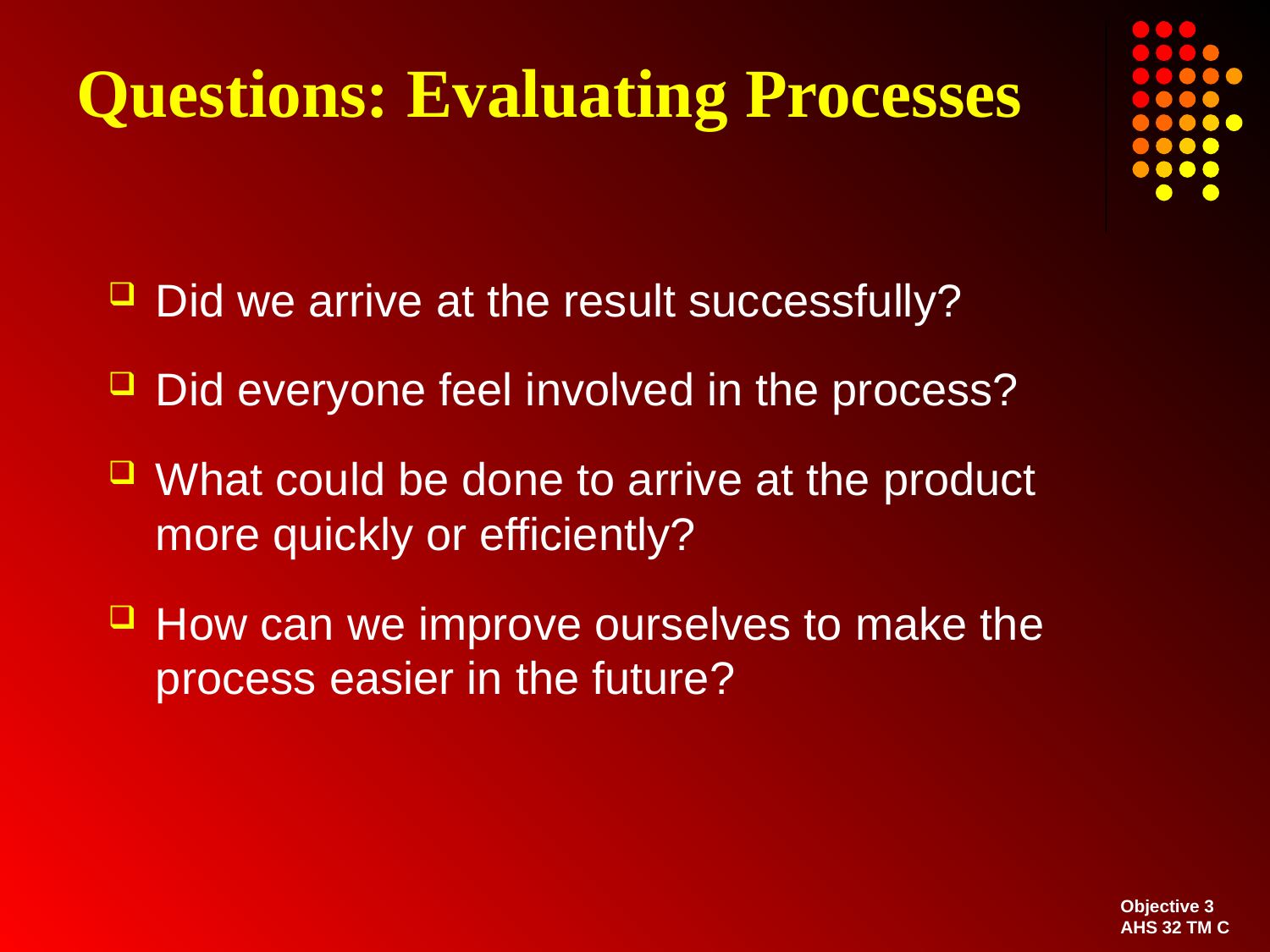

# Questions: Evaluating Processes
Did we arrive at the result successfully?
Did everyone feel involved in the process?
What could be done to arrive at the product more quickly or efficiently?
How can we improve ourselves to make the process easier in the future?
Objective 3
AHS 32 TM C